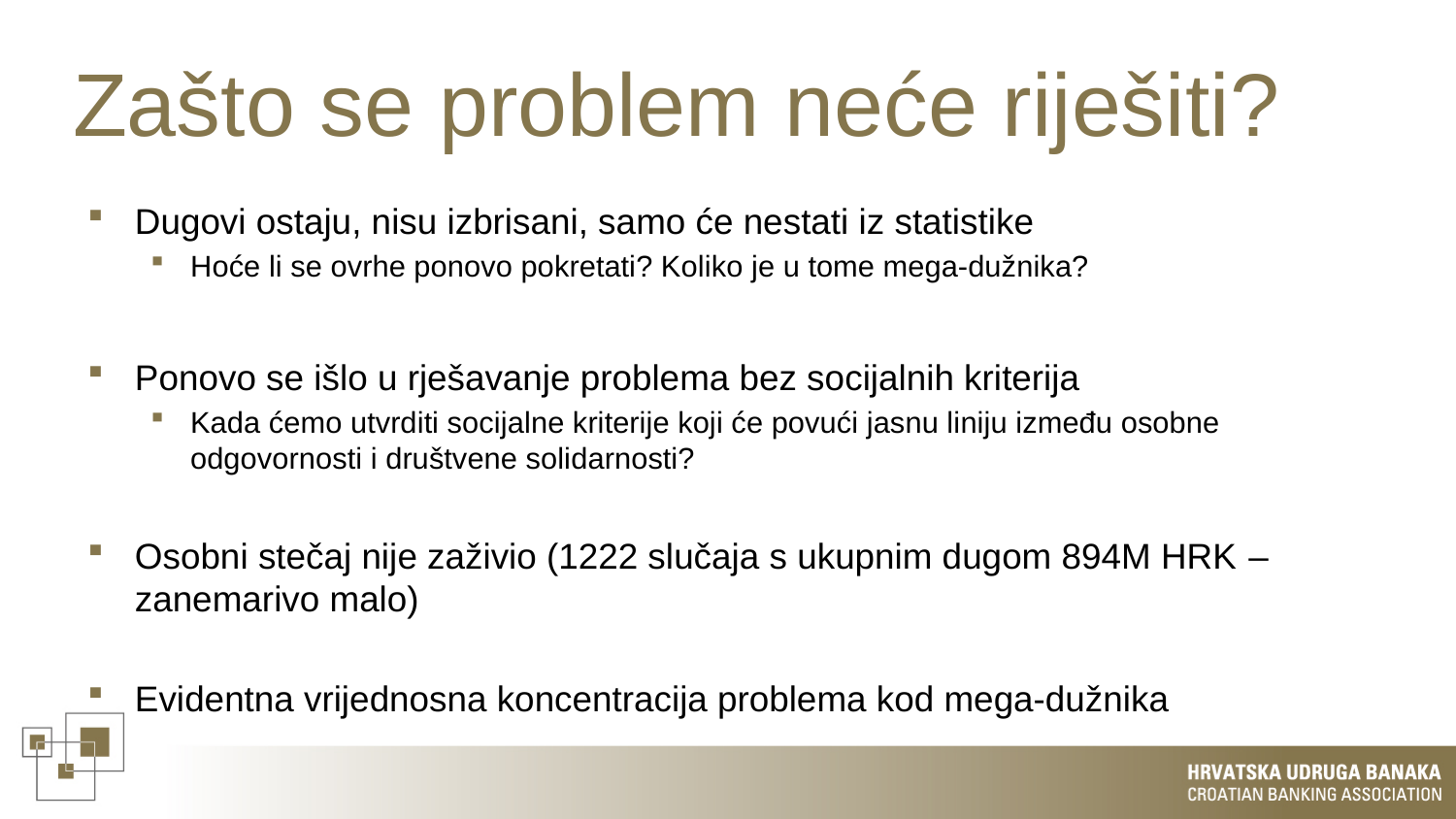

# Zašto se problem neće riješiti?
Dugovi ostaju, nisu izbrisani, samo će nestati iz statistike
Hoće li se ovrhe ponovo pokretati? Koliko je u tome mega-dužnika?

Ponovo se išlo u rješavanje problema bez socijalnih kriterija
Kada ćemo utvrditi socijalne kriterije koji će povući jasnu liniju između osobne odgovornosti i društvene solidarnosti?

Osobni stečaj nije zaživio (1222 slučaja s ukupnim dugom 894M HRK – zanemarivo malo)

Evidentna vrijednosna koncentracija problema kod mega-dužnika